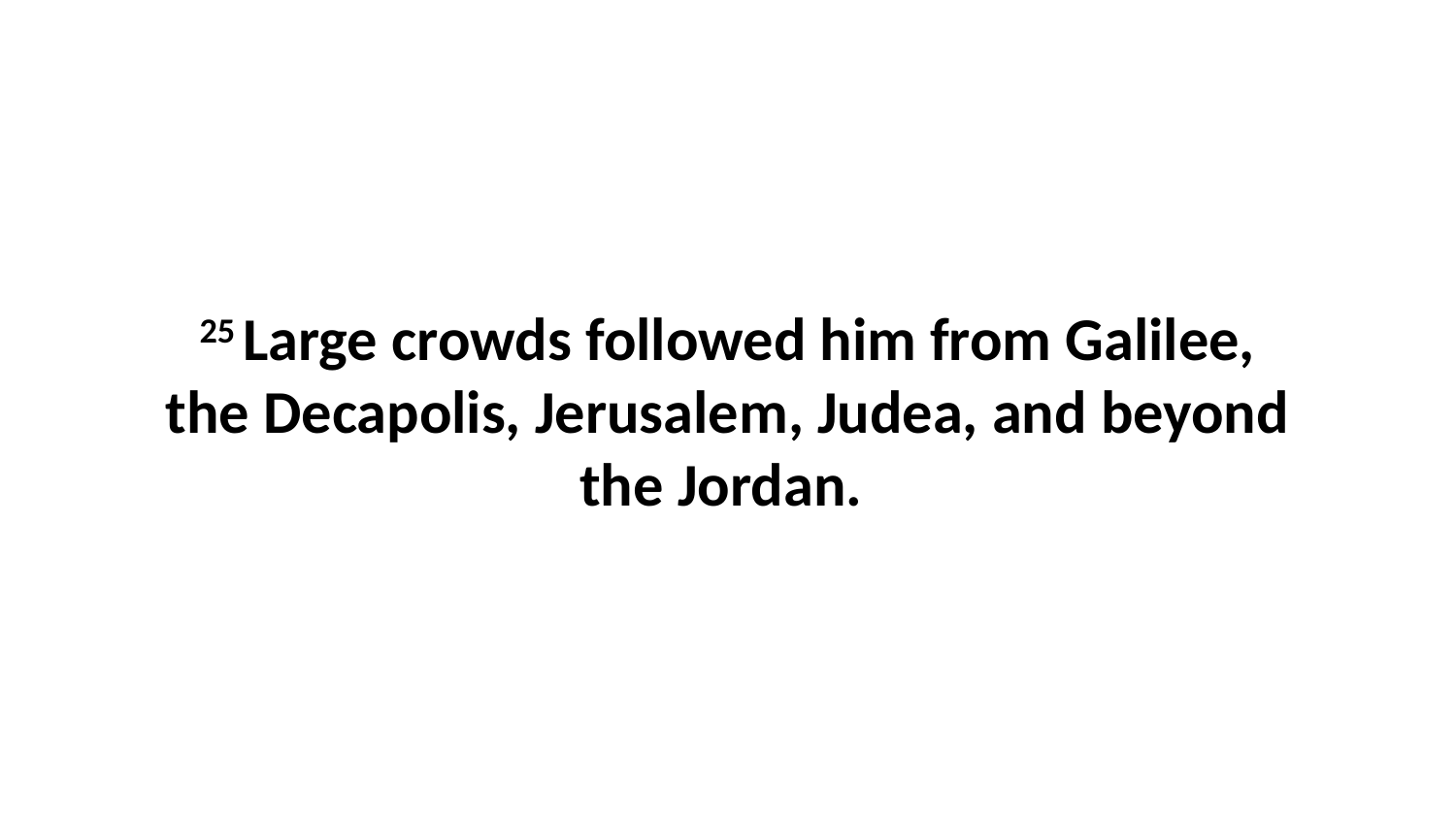

25 Large crowds followed him from Galilee, the Decapolis, Jerusalem, Judea, and beyond the Jordan.